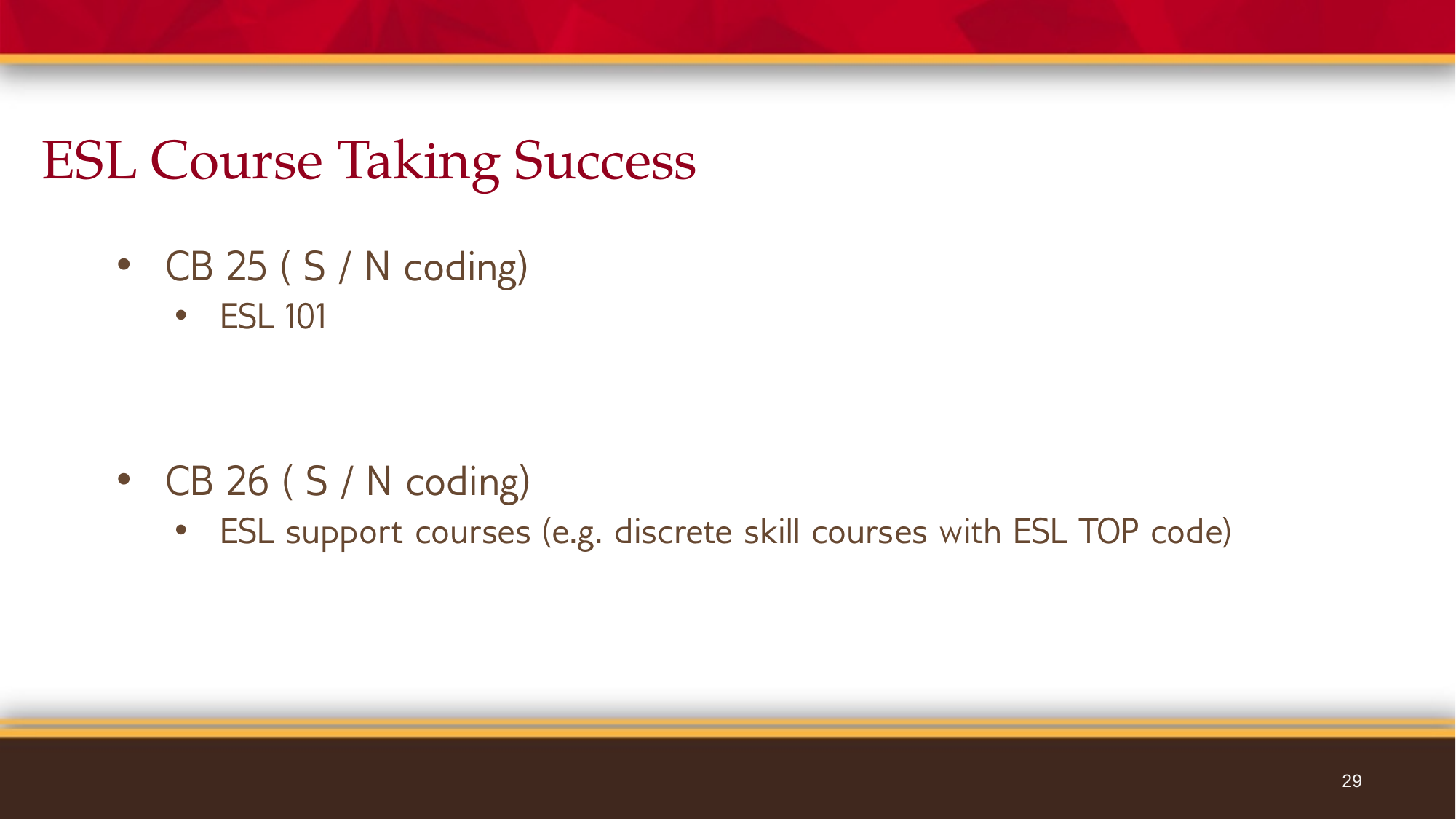

# ESL Course Taking Success
CB 25 ( S / N coding)
ESL 101

CB 26 ( S / N coding)
ESL support courses (e.g. discrete skill courses with ESL TOP code)